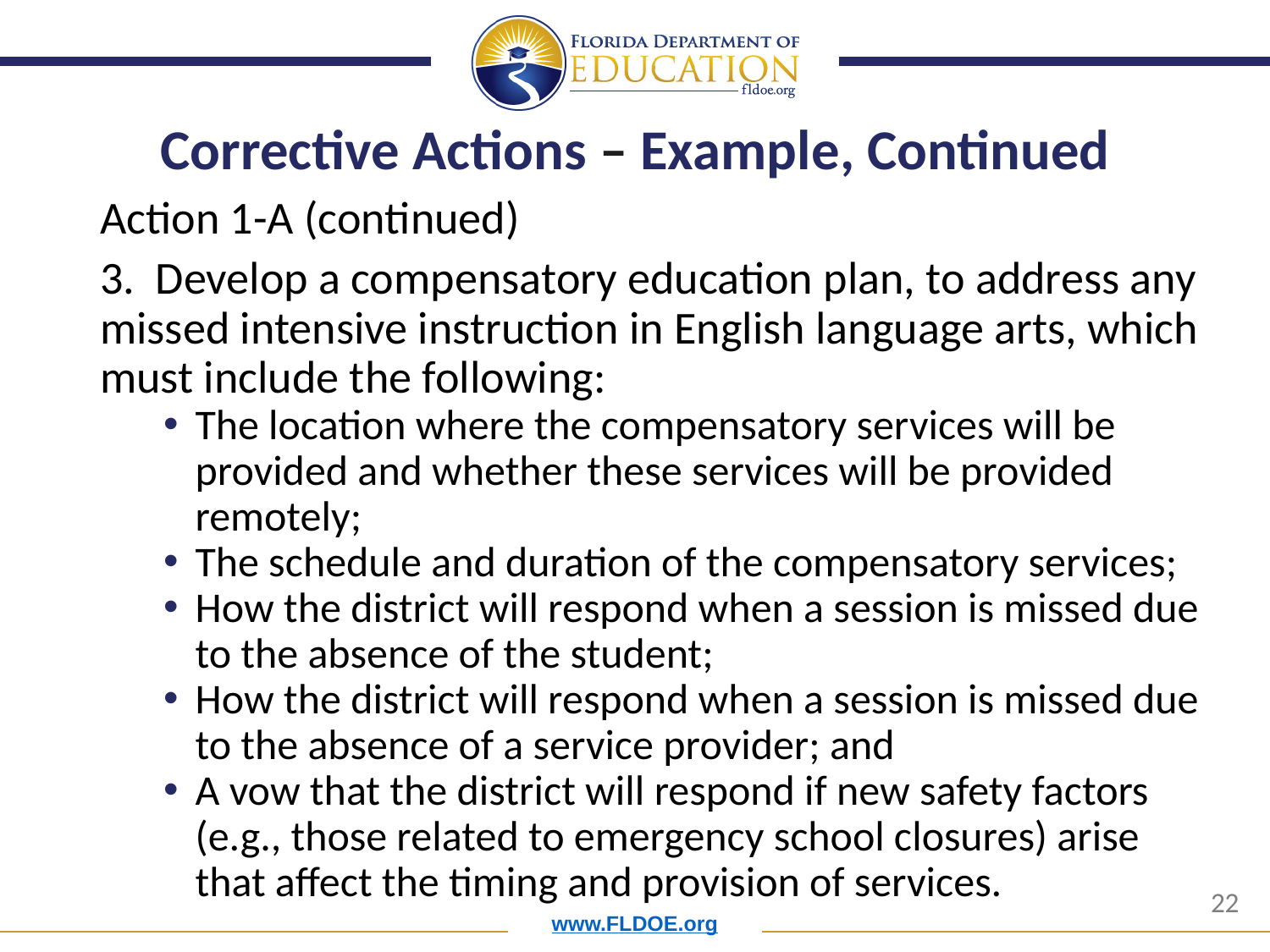

# Corrective Actions – Example, Continued
Action 1-A (continued)
3.  Develop a compensatory education plan, to address any missed intensive instruction in English language arts, which must include the following:
The location where the compensatory services will be provided and whether these services will be provided remotely;
The schedule and duration of the compensatory services;
How the district will respond when a session is missed due to the absence of the student;
How the district will respond when a session is missed due to the absence of a service provider; and
A vow that the district will respond if new safety factors (e.g., those related to emergency school closures) arise that affect the timing and provision of services.